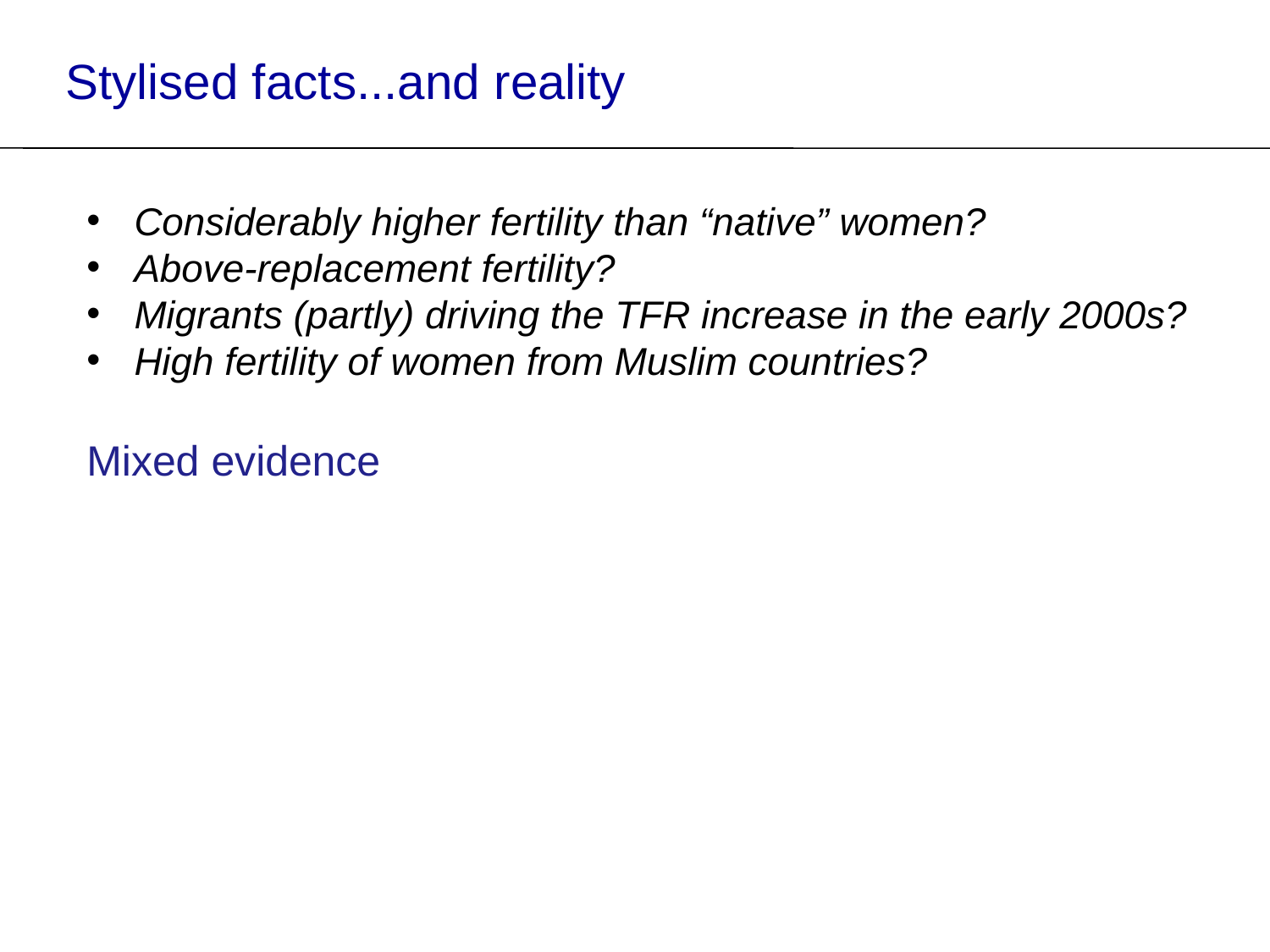

Stylised facts...and reality

Considerably higher fertility than “native” women?
Above-replacement fertility?
Migrants (partly) driving the TFR increase in the early 2000s?
High fertility of women from Muslim countries?

Mixed evidence